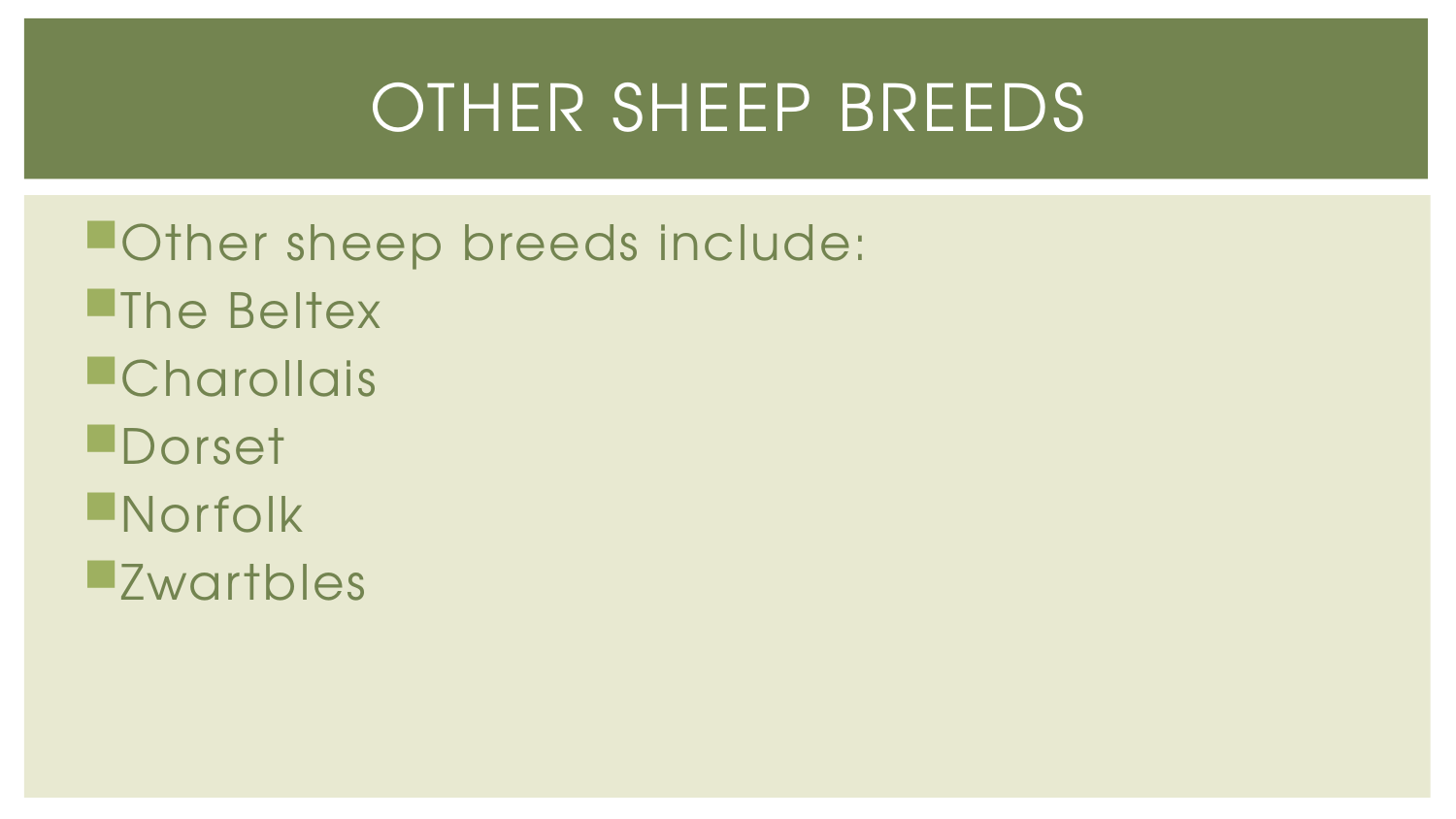

# Other Sheep Breeds
Other sheep breeds include:
The Beltex
Charollais
Dorset
Norfolk
Zwartbles